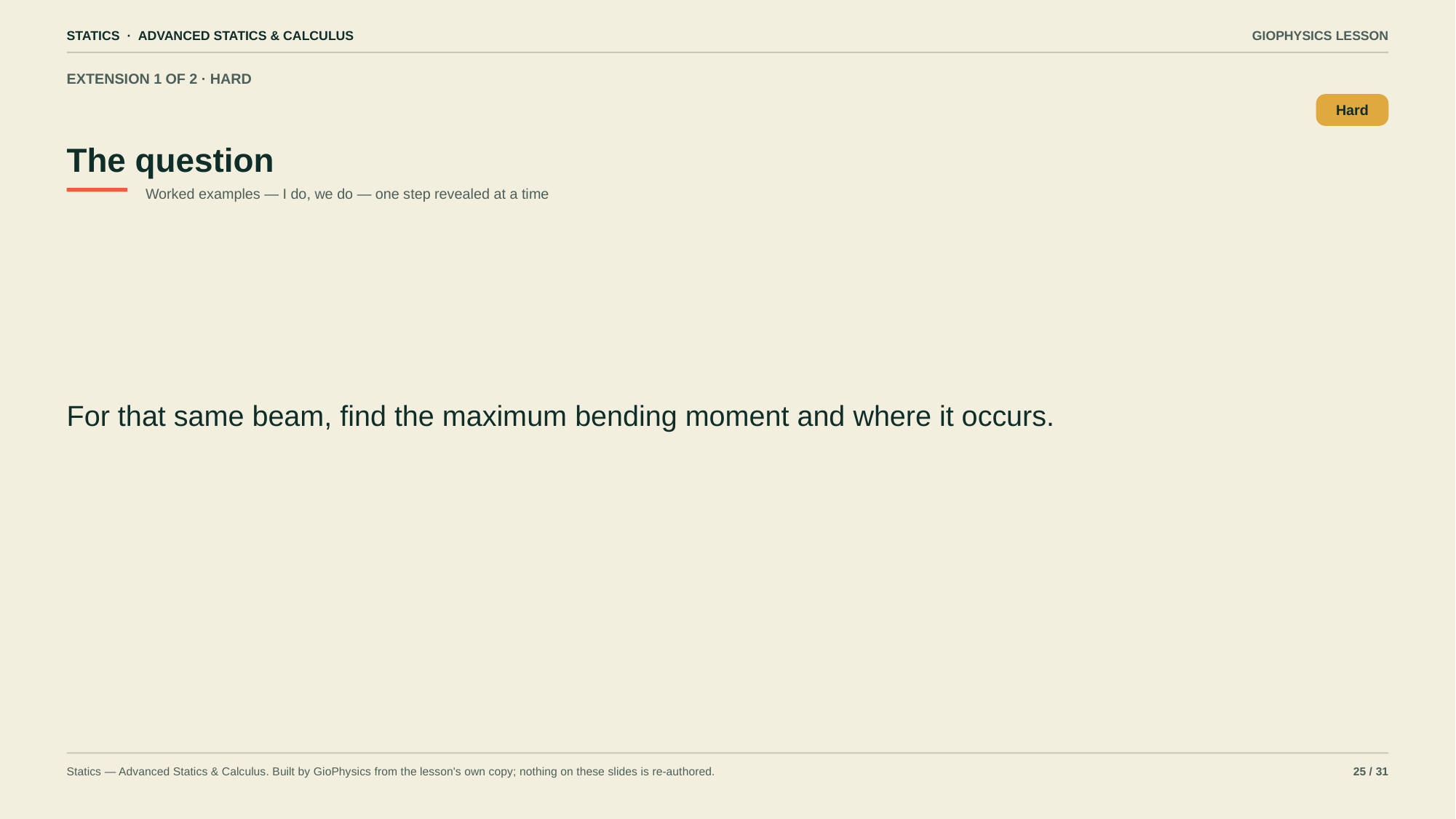

STATICS  ·  ADVANCED STATICS & CALCULUS
GIOPHYSICS LESSON

EXTENSION 1 OF 2 · HARD
The question

Hard
Worked examples — I do, we do — one step revealed at a time

For that same beam, find the maximum bending moment and where it occurs.

Statics — Advanced Statics & Calculus. Built by GioPhysics from the lesson's own copy; nothing on these slides is re-authored.
25 / 31